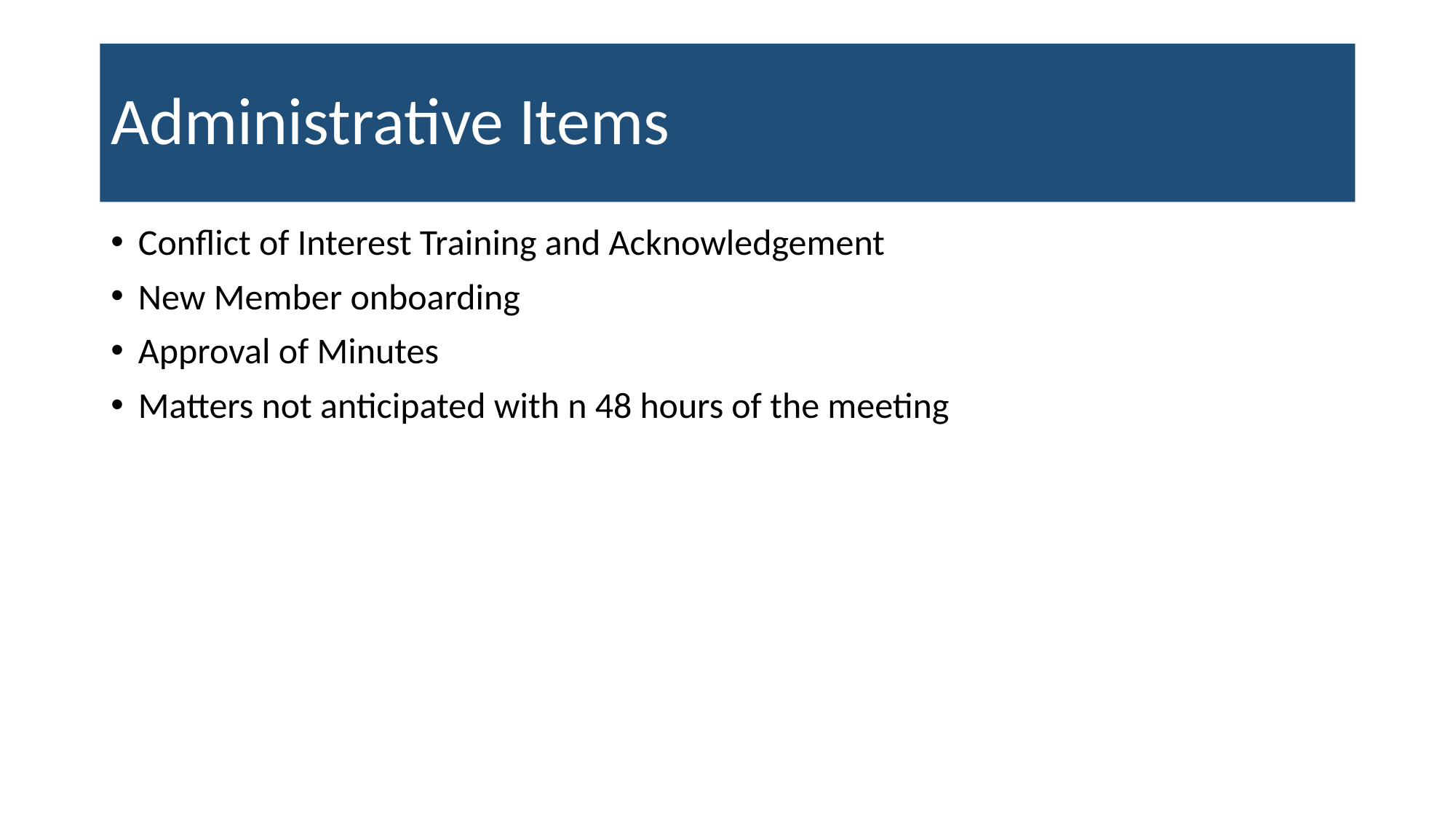

# Administrative Items
Conflict of Interest Training and Acknowledgement
New Member onboarding
Approval of Minutes
Matters not anticipated with n 48 hours of the meeting